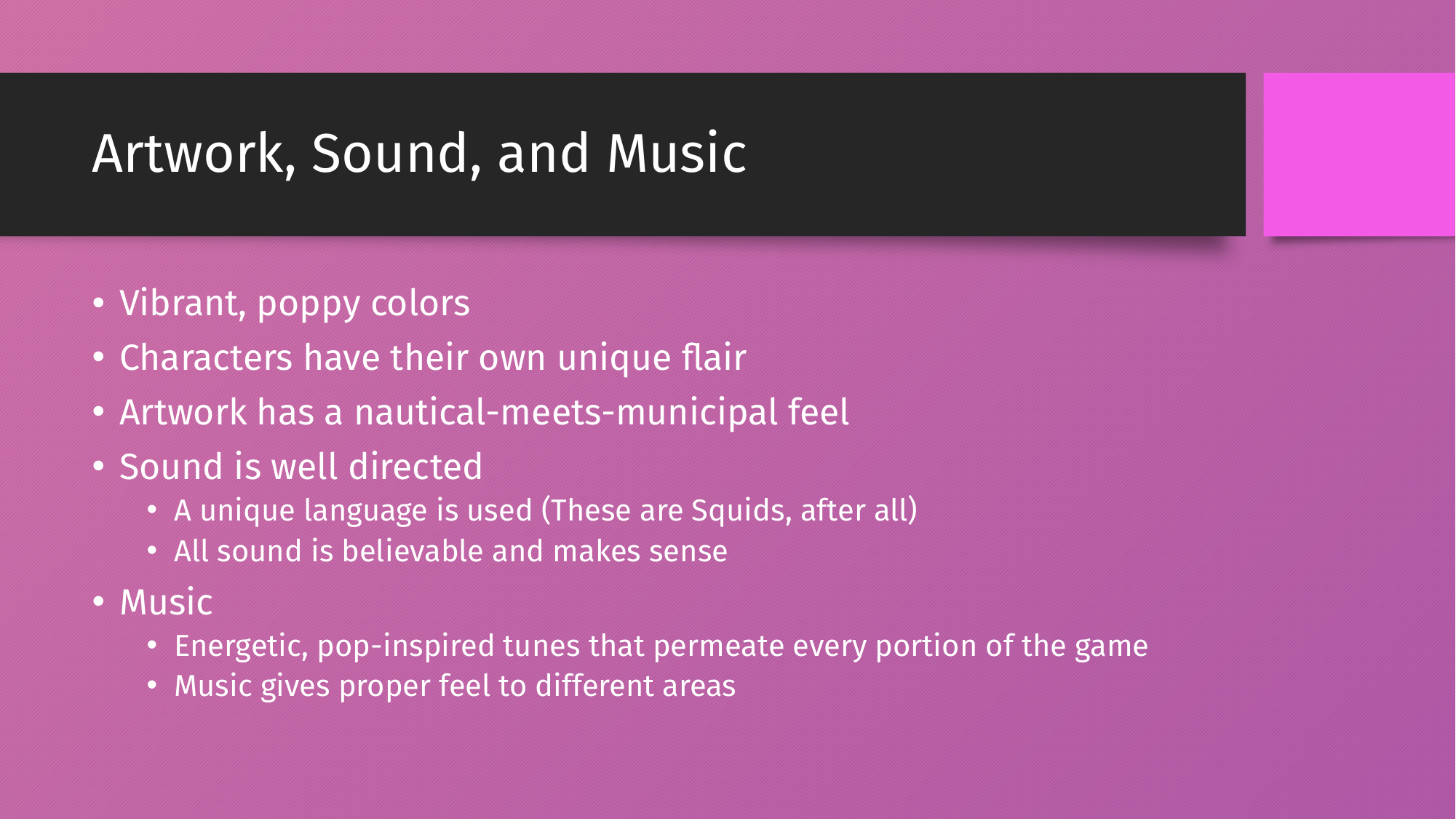

# Artwork, Sound, and Music
Vibrant, poppy colors
Characters have their own unique flair
Artwork has a nautical-meets-municipal feel
Sound is well directed
A unique language is used (These are Squids, after all)
All sound is believable and makes sense
Music
Energetic, pop-inspired tunes that permeate every portion of the game
Music gives proper feel to different areas